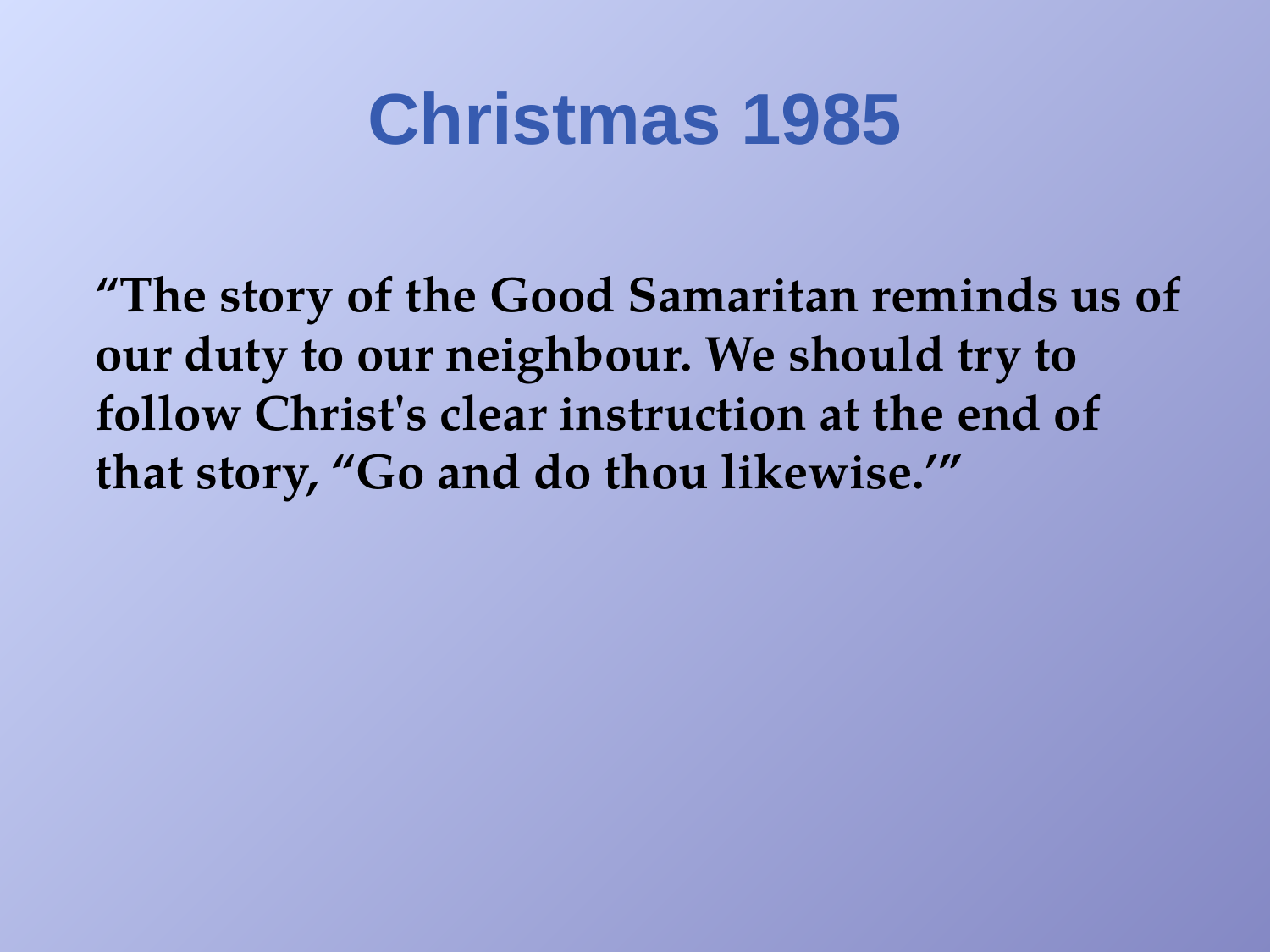

# Christmas 1985
“The story of the Good Samaritan reminds us of our duty to our neighbour. We should try to follow Christ's clear instruction at the end of that story, “Go and do thou likewise.’”